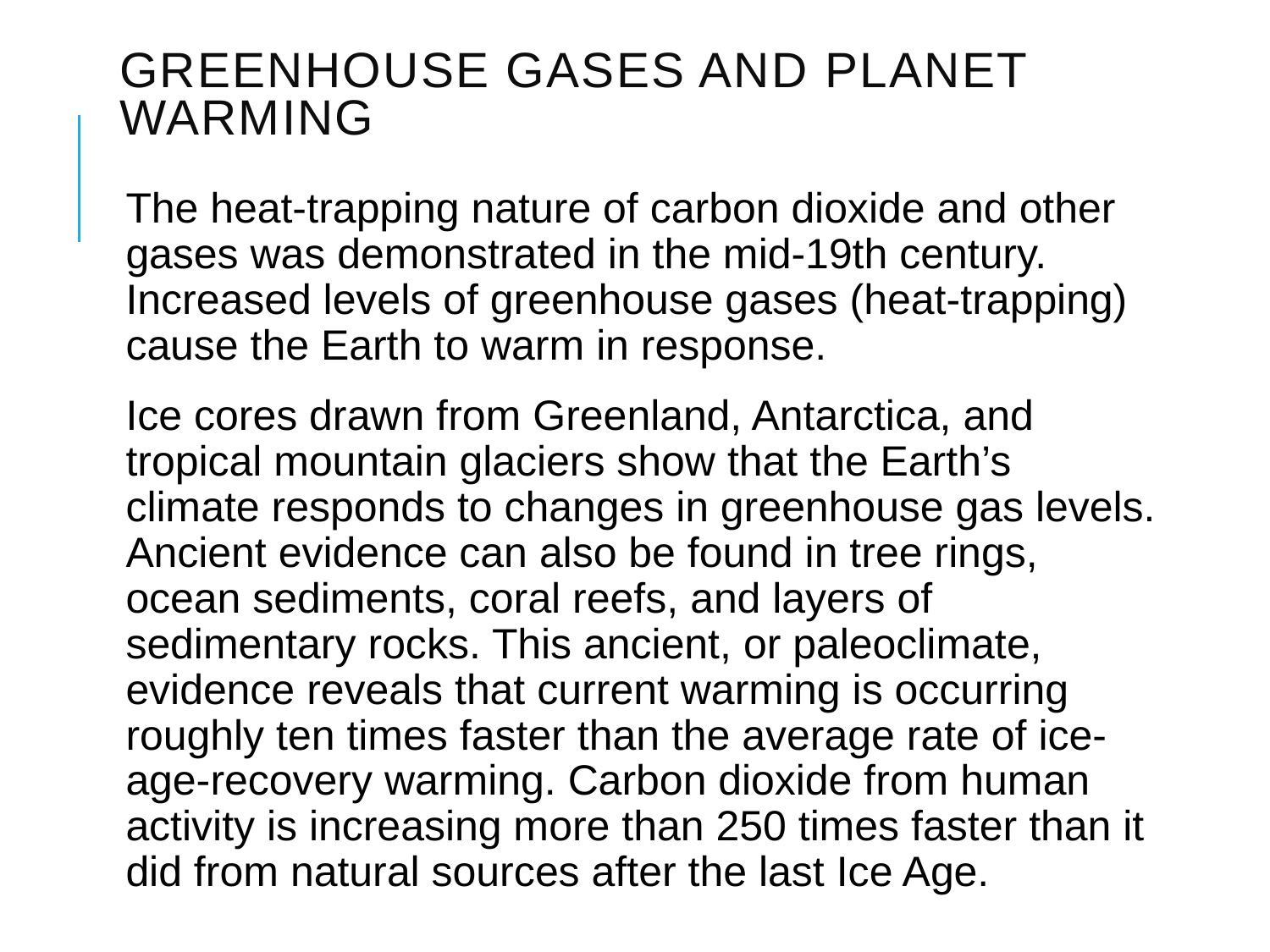

# Greenhouse gases and planet warming
The heat-trapping nature of carbon dioxide and other gases was demonstrated in the mid-19th century. Increased levels of greenhouse gases (heat-trapping) cause the Earth to warm in response.
Ice cores drawn from Greenland, Antarctica, and tropical mountain glaciers show that the Earth’s climate responds to changes in greenhouse gas levels. Ancient evidence can also be found in tree rings, ocean sediments, coral reefs, and layers of sedimentary rocks. This ancient, or paleoclimate, evidence reveals that current warming is occurring roughly ten times faster than the average rate of ice-age-recovery warming. Carbon dioxide from human activity is increasing more than 250 times faster than it did from natural sources after the last Ice Age.